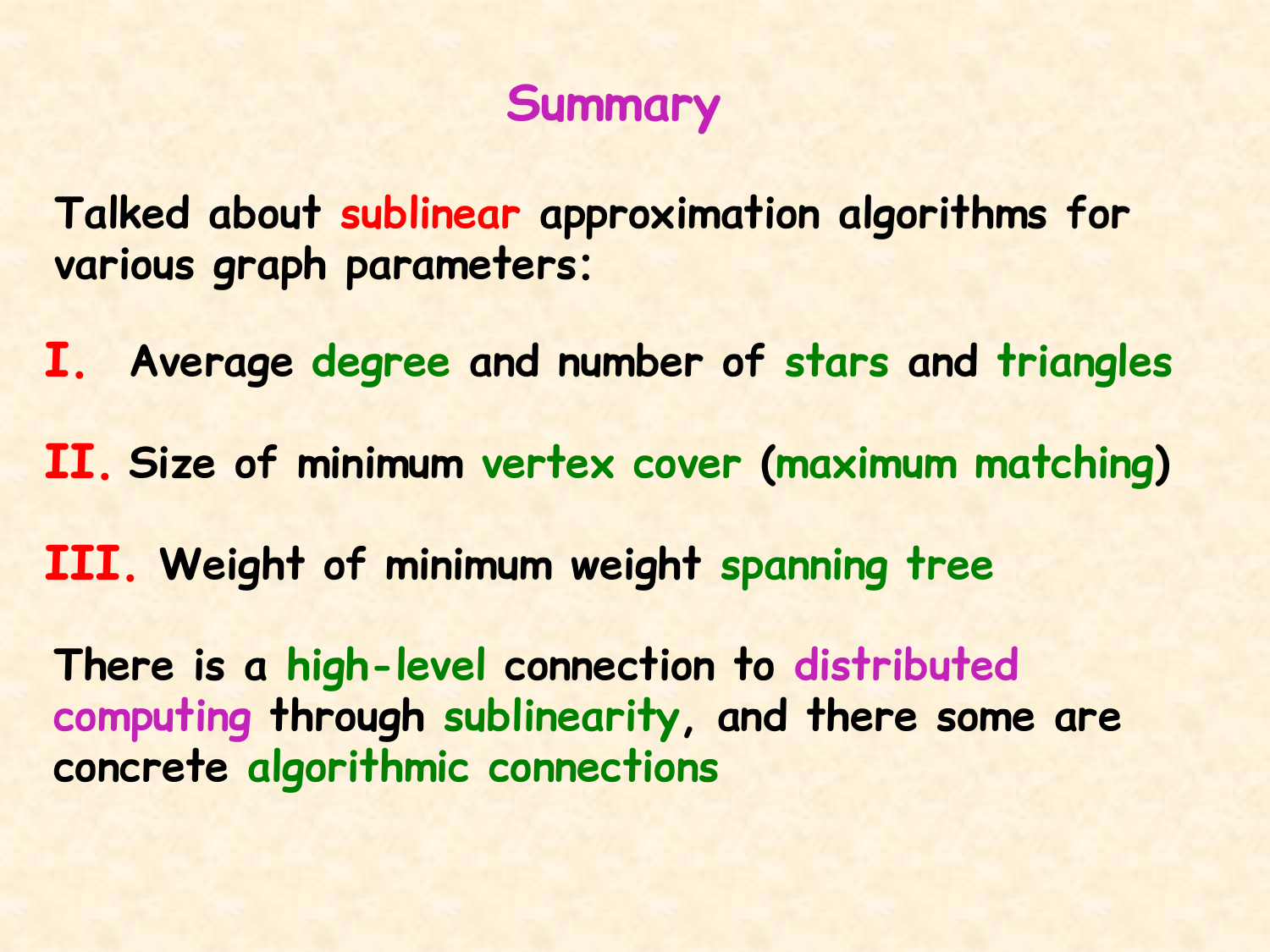

# Summary
Talked about sublinear approximation algorithms for various graph parameters:
Average degree and number of stars and triangles
Size of minimum vertex cover (maximum matching)
 Weight of minimum weight spanning tree
There is a high-level connection to distributed computing through sublinearity, and there some are concrete algorithmic connections